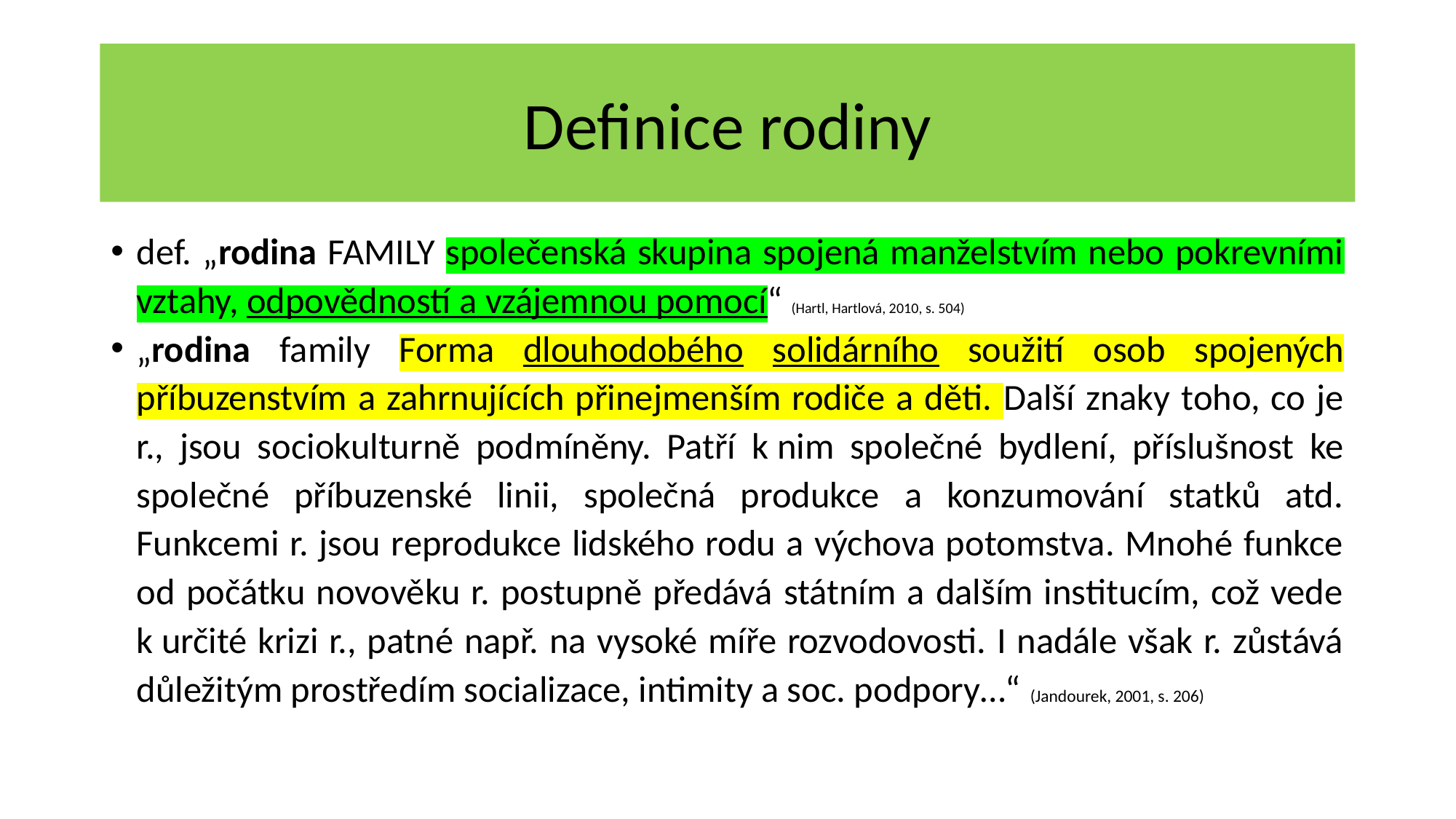

# Definice rodiny
def. „rodina FAMILY společenská skupina spojená manželstvím nebo pokrevními vztahy, odpovědností a vzájemnou pomocí“ (Hartl, Hartlová, 2010, s. 504)
„rodina family Forma dlouhodobého solidárního soužití osob spojených příbuzenstvím a zahrnujících přinejmenším rodiče a děti. Další znaky toho, co je r., jsou sociokulturně podmíněny. Patří k nim společné bydlení, příslušnost ke společné příbuzenské linii, společná produkce a konzumování statků atd. Funkcemi r. jsou reprodukce lidského rodu a výchova potomstva. Mnohé funkce od počátku novověku r. postupně předává státním a dalším institucím, což vede k určité krizi r., patné např. na vysoké míře rozvodovosti. I nadále však r. zůstává důležitým prostředím socializace, intimity a soc. podpory…“ (Jandourek, 2001, s. 206)